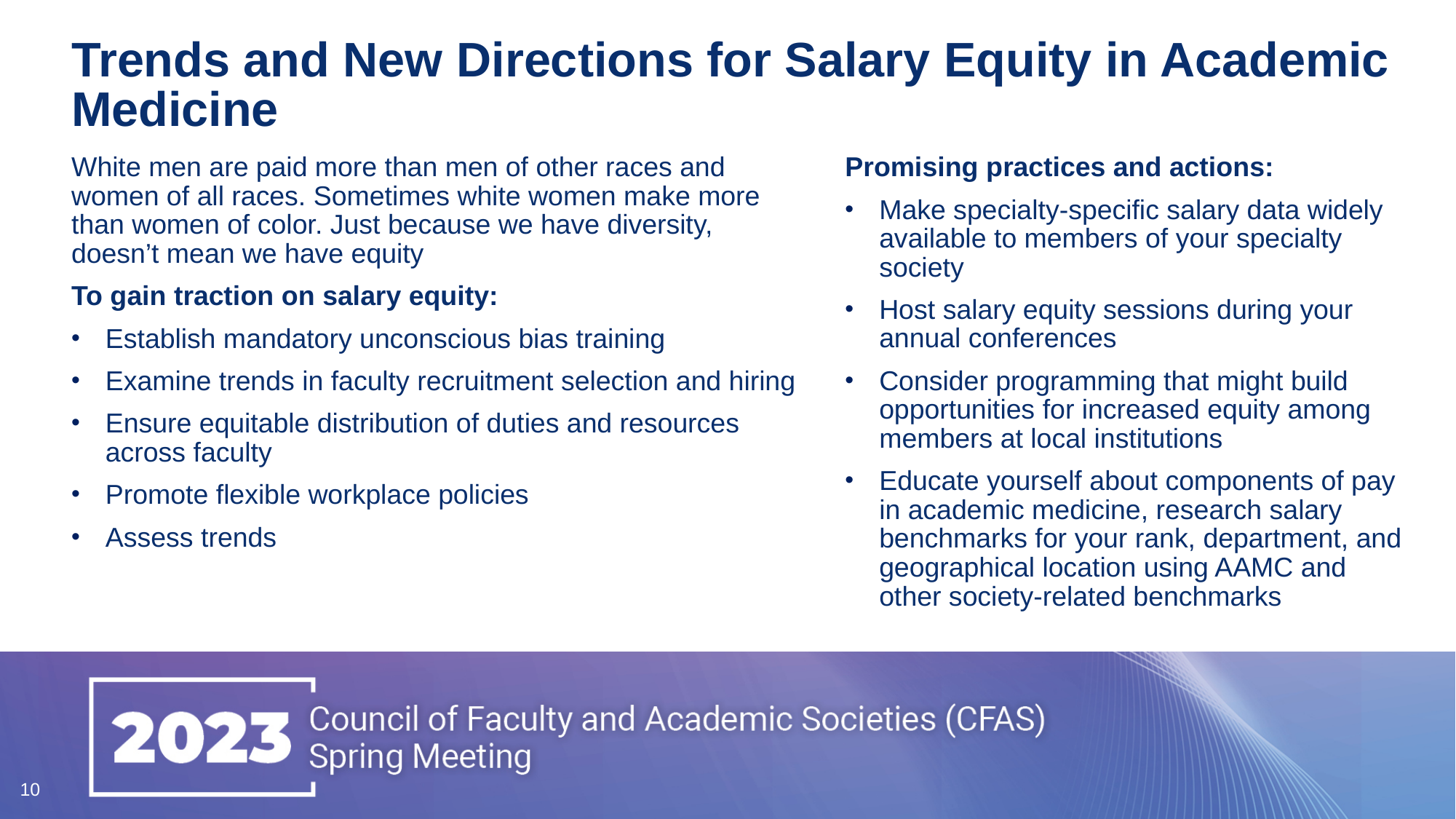

# Trends and New Directions for Salary Equity in Academic Medicine
White men are paid more than men of other races and women of all races. Sometimes white women make more than women of color. Just because we have diversity, doesn’t mean we have equity
To gain traction on salary equity:
Establish mandatory unconscious bias training
Examine trends in faculty recruitment selection and hiring
Ensure equitable distribution of duties and resources across faculty
Promote flexible workplace policies
Assess trends

Promising practices and actions:
Make specialty-specific salary data widely available to members of your specialty society
Host salary equity sessions during your annual conferences
Consider programming that might build opportunities for increased equity among members at local institutions
Educate yourself about components of pay in academic medicine, research salary benchmarks for your rank, department, and geographical location using AAMC and other society-related benchmarks
10